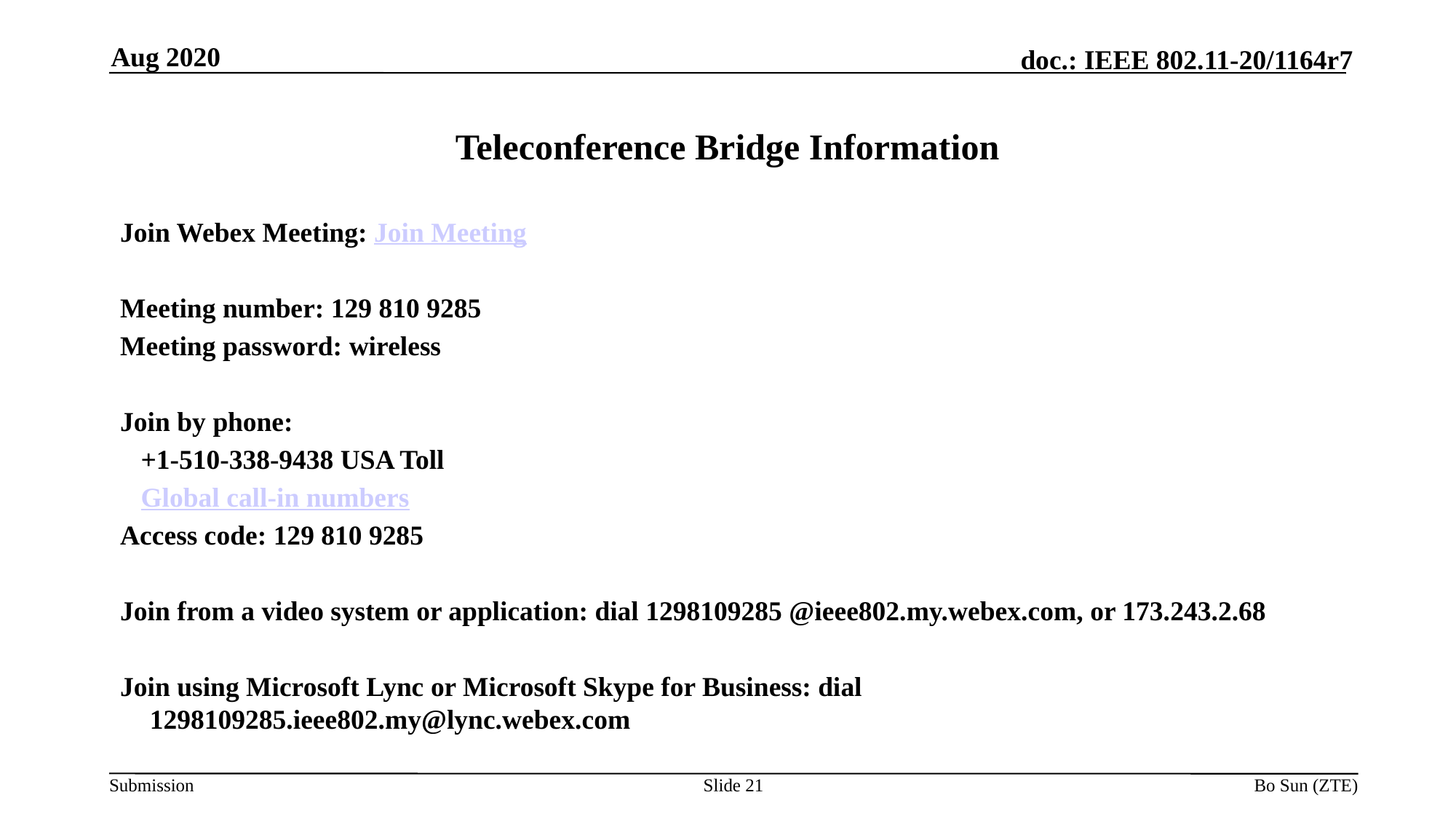

Bo Sun (ZTE)
Aug 2020
# Teleconference Bridge Information
Join Webex Meeting: Join Meeting

Meeting number: 129 810 9285
Meeting password: wireless

Join by phone:
   +1-510-338-9438 USA Toll
   Global call-in numbers
Access code: 129 810 9285

Join from a video system or application: dial 1298109285 @ieee802.my.webex.com, or 173.243.2.68

Join using Microsoft Lync or Microsoft Skype for Business: dial 1298109285.ieee802.my@lync.webex.com

Slide 21